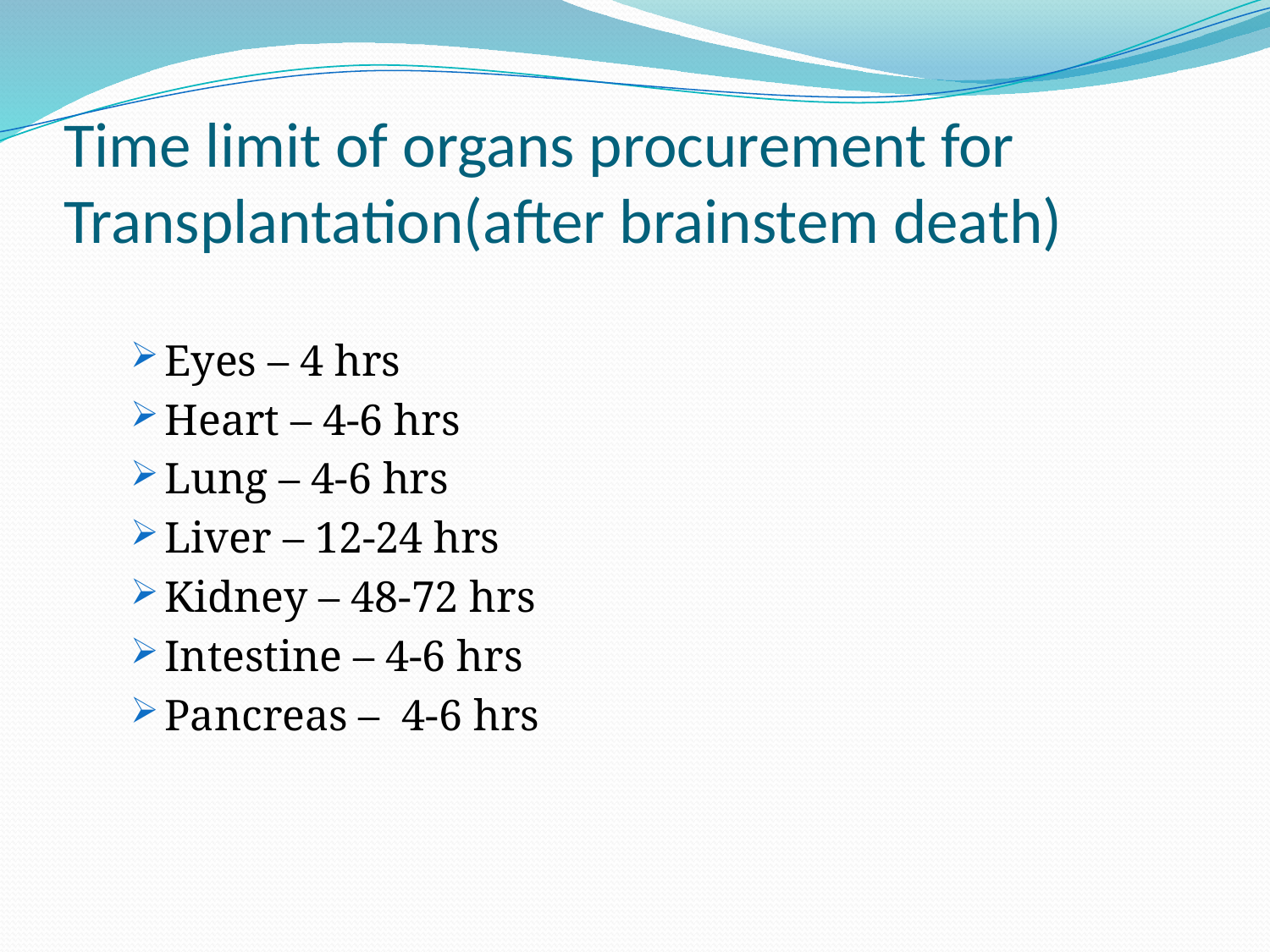

# Time limit of organs procurement for Transplantation(after brainstem death)
Eyes – 4 hrs
Heart – 4-6 hrs
Lung – 4-6 hrs
Liver – 12-24 hrs
Kidney – 48-72 hrs
Intestine – 4-6 hrs
Pancreas –  4-6 hrs